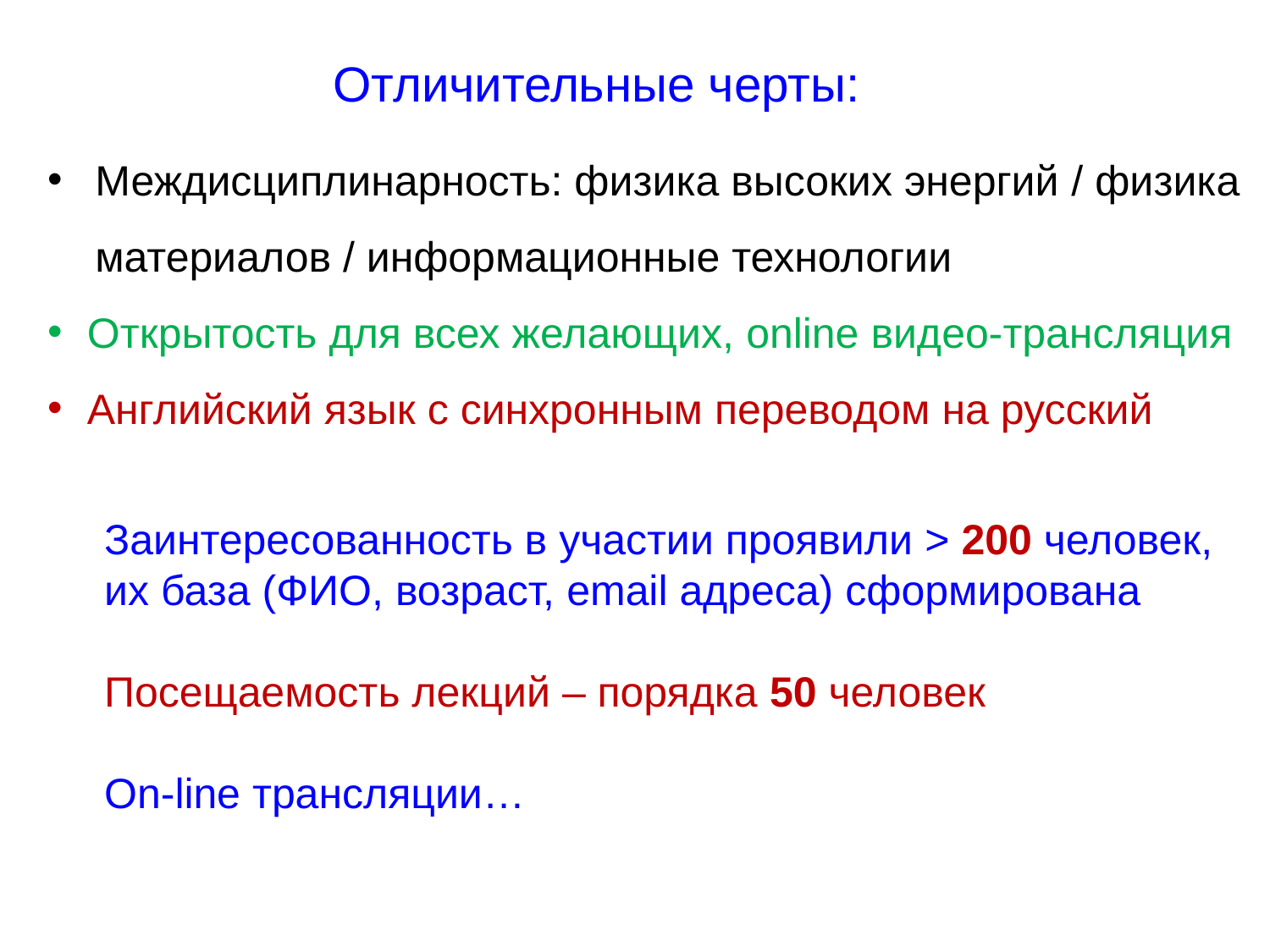

Отличительные черты:
Междисциплинарность: физика высоких энергий / физика материалов / информационные технологии
Открытость для всех желающих, online видео-трансляция
Английский язык с синхронным переводом на русский
Заинтересованность в участии проявили > 200 человек,
их база (ФИО, возраст, email адреса) сформирована

Посещаемость лекций – порядка 50 человек

On-line трансляции…